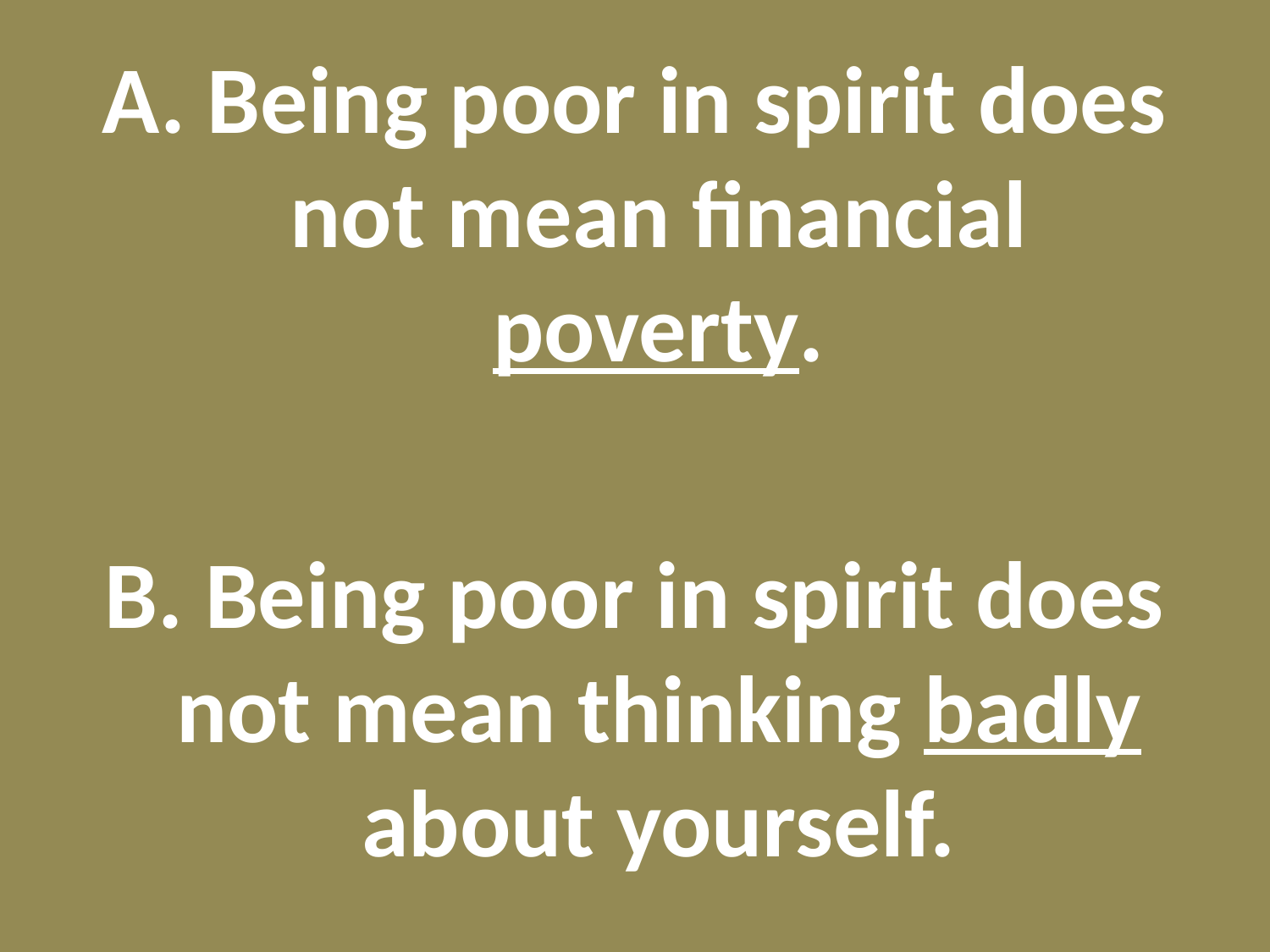

A. Being poor in spirit does not mean financial poverty.

B. Being poor in spirit does not mean thinking badly about yourself.

#